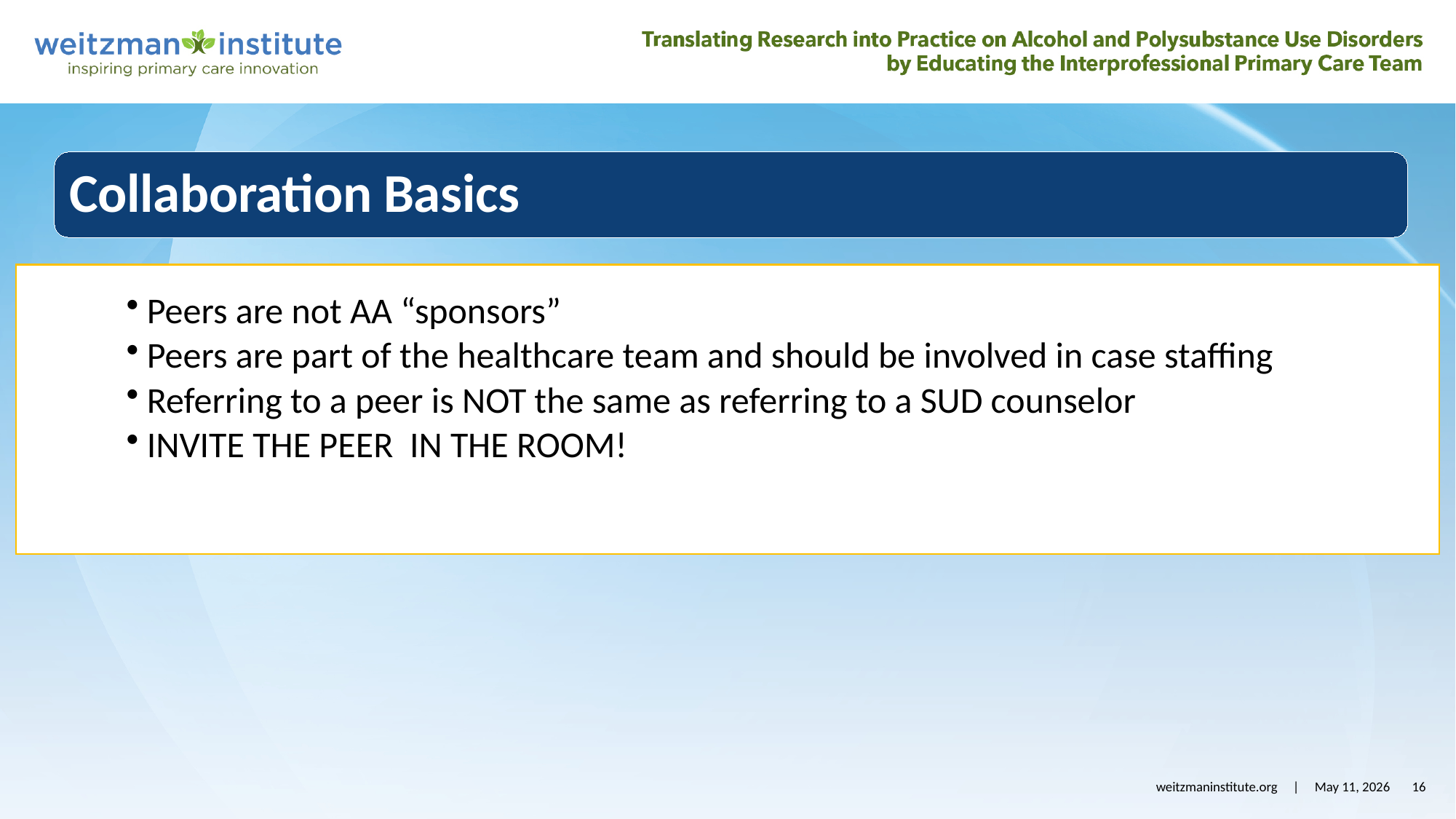

Collaboration Basics

Peers are not AA “sponsors”
Peers are part of the healthcare team and should be involved in case staffing
Referring to a peer is NOT the same as referring to a SUD counselor
INVITE THE PEER  IN THE ROOM!